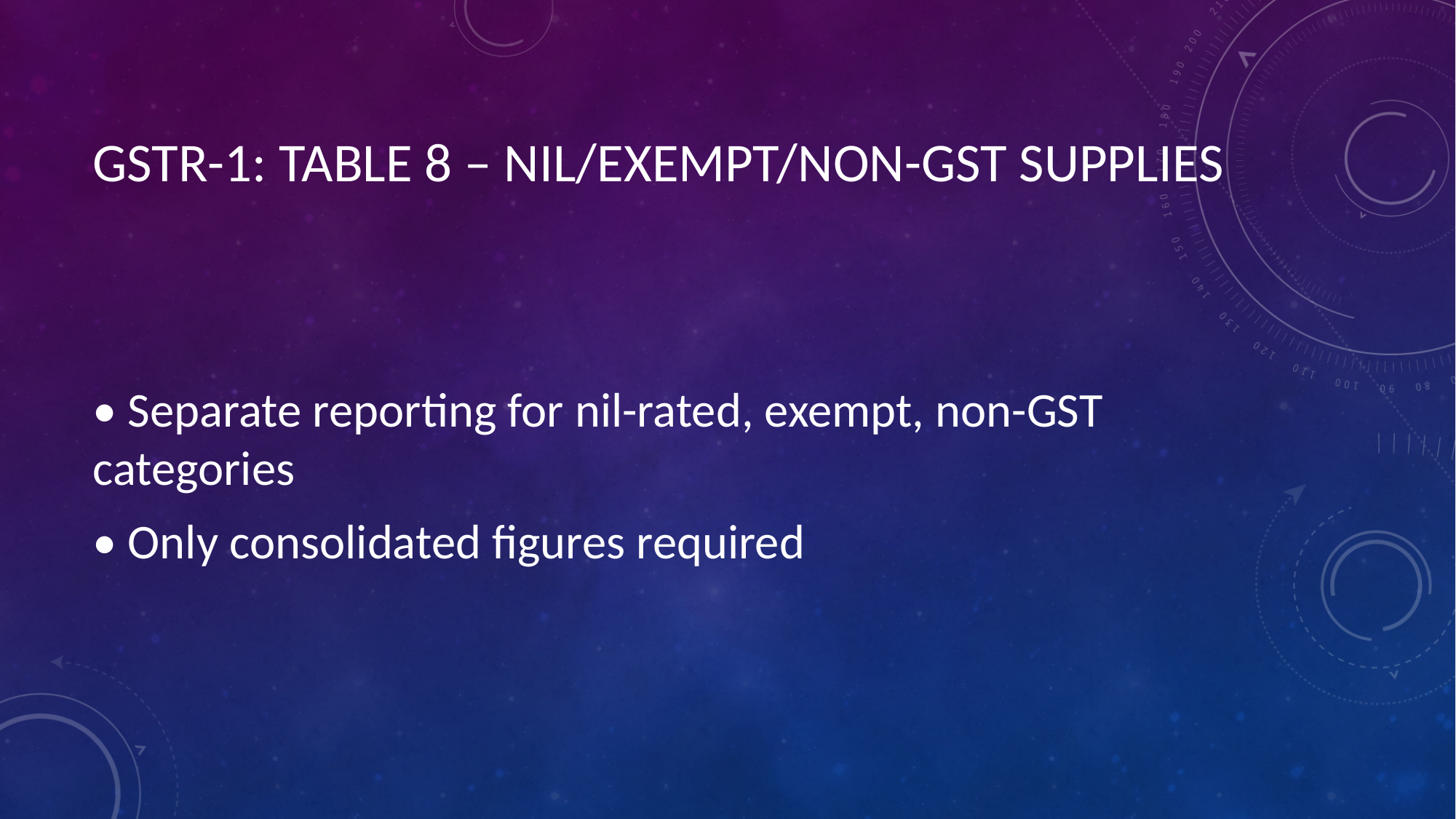

# GSTR-1: Table 8 – Nil/Exempt/Non-GST Supplies
• Separate reporting for nil-rated, exempt, non-GST categories
• Only consolidated figures required